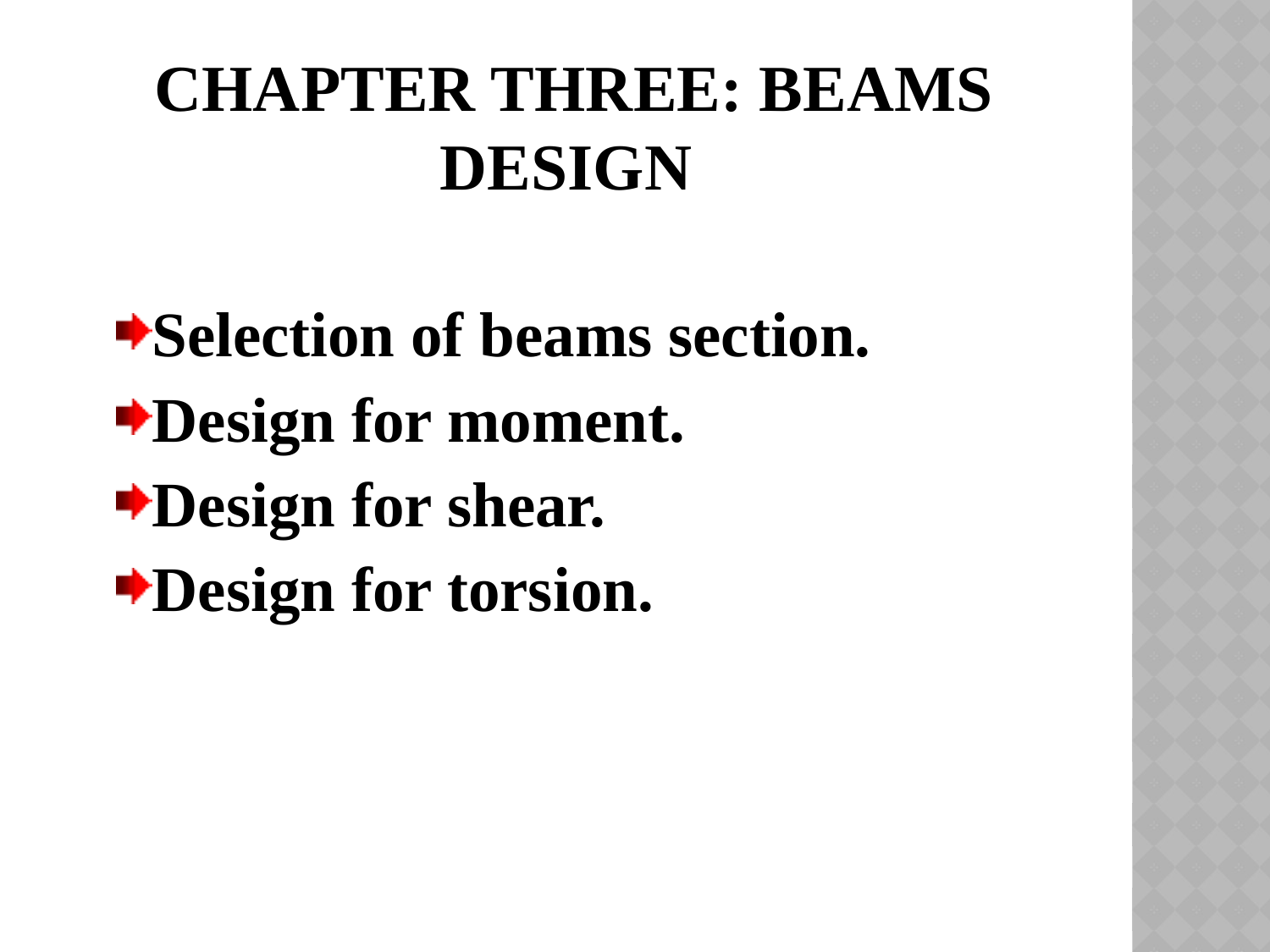

# Chapter Three: Beams Design

Selection of beams section.
Design for moment.
Design for shear.
Design for torsion.